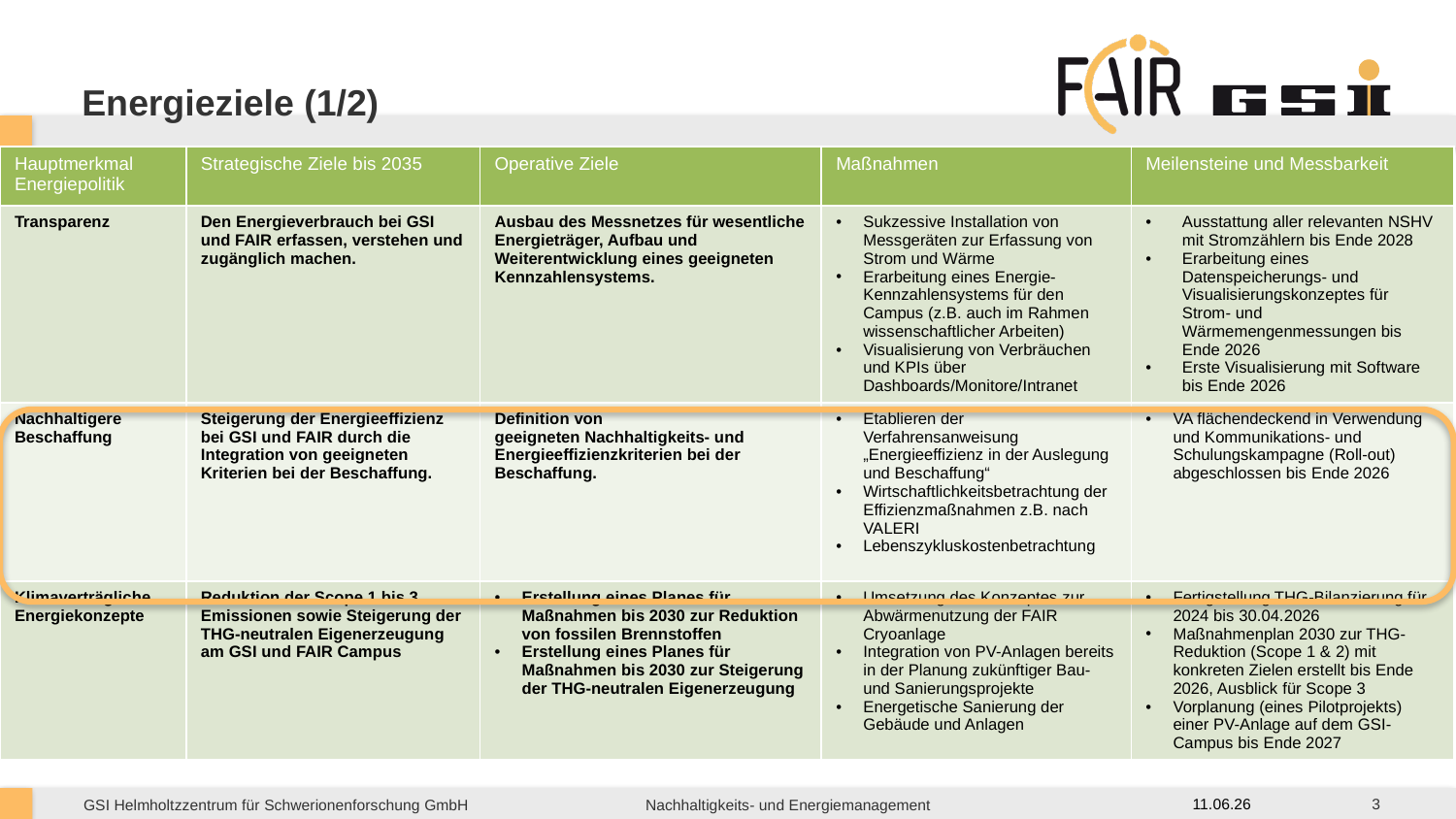

# Energieziele (1/2)
| Hauptmerkmal Energiepolitik | Strategische Ziele bis 2035 | Operative Ziele | Maßnahmen | Meilensteine und Messbarkeit |
| --- | --- | --- | --- | --- |
| Transparenz | Den Energieverbrauch bei GSI und FAIR erfassen, verstehen und zugänglich machen. | Ausbau des Messnetzes für wesentliche Energieträger, Aufbau und Weiterentwicklung eines geeigneten Kennzahlensystems. | Sukzessive Installation von Messgeräten zur Erfassung von Strom und Wärme Erarbeitung eines Energie-Kennzahlensystems für den Campus (z.B. auch im Rahmen wissenschaftlicher Arbeiten) Visualisierung von Verbräuchen und KPIs über Dashboards/Monitore/Intranet | Ausstattung aller relevanten NSHV mit Stromzählern bis Ende 2028 Erarbeitung eines Datenspeicherungs- und Visualisierungskonzeptes für Strom- und Wärmemengenmessungen bis Ende 2026 Erste Visualisierung mit Software bis Ende 2026 |
| Nachhaltigere Beschaffung | Steigerung der Energieeffizienz bei GSI und FAIR durch die Integration von geeigneten Kriterien bei der Beschaffung. | Definition von geeigneten Nachhaltigkeits- und Energieeffizienzkriterien bei der Beschaffung. | Etablieren der Verfahrensanweisung „Energieeffizienz in der Auslegung und Beschaffung“ Wirtschaftlichkeitsbetrachtung der Effizienzmaßnahmen z.B. nach VALERI Lebenszykluskostenbetrachtung | VA flächendeckend in Verwendung und Kommunikations- und Schulungskampagne (Roll-out) abgeschlossen bis Ende 2026 |
| Klimaverträgliche Energiekonzepte | Reduktion der Scope 1 bis 3 Emissionen sowie Steigerung der THG-neutralen Eigenerzeugung am GSI und FAIR Campus | Erstellung eines Planes für Maßnahmen bis 2030 zur Reduktion von fossilen Brennstoffen Erstellung eines Planes für Maßnahmen bis 2030 zur Steigerung der THG-neutralen Eigenerzeugung | Umsetzung des Konzeptes zur Abwärmenutzung der FAIR Cryoanlage Integration von PV-Anlagen bereits in der Planung zukünftiger Bau- und Sanierungsprojekte Energetische Sanierung der Gebäude und Anlagen | Fertigstellung THG-Bilanzierung für 2024 bis 30.04.2026 Maßnahmenplan 2030 zur THG-Reduktion (Scope 1 & 2) mit konkreten Zielen erstellt bis Ende 2026, Ausblick für Scope 3 Vorplanung (eines Pilotprojekts) einer PV-Anlage auf dem GSI-Campus bis Ende 2027 |

3
11.06.26
Nachhaltigkeits- und Energiemanagement